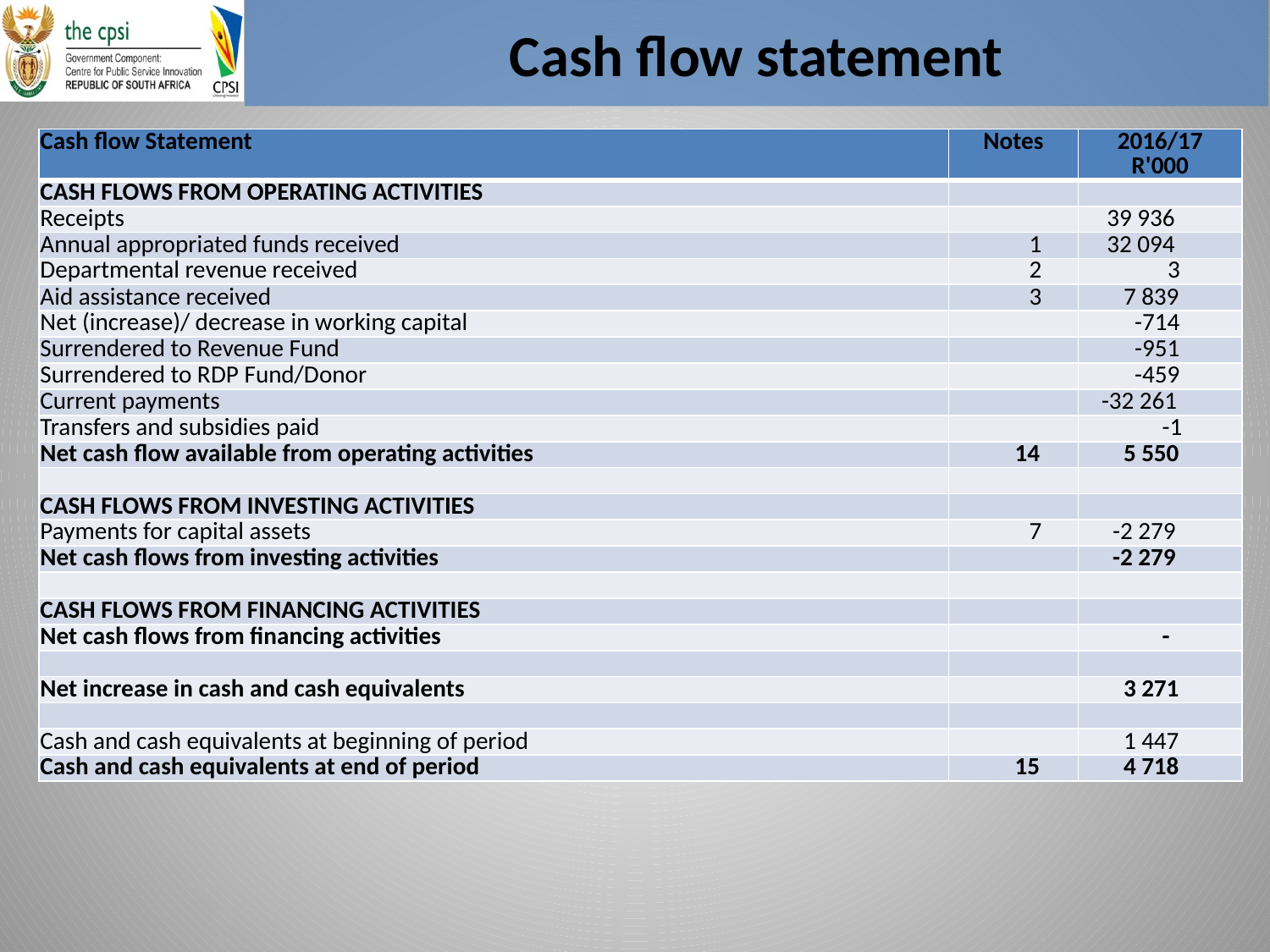

# Cash flow statement
| Cash flow Statement | Notes | 2016/17 R'000 |
| --- | --- | --- |
| CASH FLOWS FROM OPERATING ACTIVITIES |  |  |
| Receipts |  | 39 936 |
| Annual appropriated funds received | 1 | 32 094 |
| Departmental revenue received | 2 | 3 |
| Aid assistance received | 3 | 7 839 |
| Net (increase)/ decrease in working capital |  | -714 |
| Surrendered to Revenue Fund |  | -951 |
| Surrendered to RDP Fund/Donor |  | -459 |
| Current payments |  | -32 261 |
| Transfers and subsidies paid |  | -1 |
| Net cash flow available from operating activities | 14 | 5 550 |
|  |  |  |
| CASH FLOWS FROM INVESTING ACTIVITIES |  |  |
| Payments for capital assets | 7 | -2 279 |
| Net cash flows from investing activities |  | -2 279 |
|  |  |  |
| CASH FLOWS FROM FINANCING ACTIVITIES |  |  |
| Net cash flows from financing activities |  | - |
|  |  |  |
| Net increase in cash and cash equivalents |  | 3 271 |
|  |  |  |
| Cash and cash equivalents at beginning of period |  | 1 447 |
| Cash and cash equivalents at end of period | 15 | 4 718 |
26